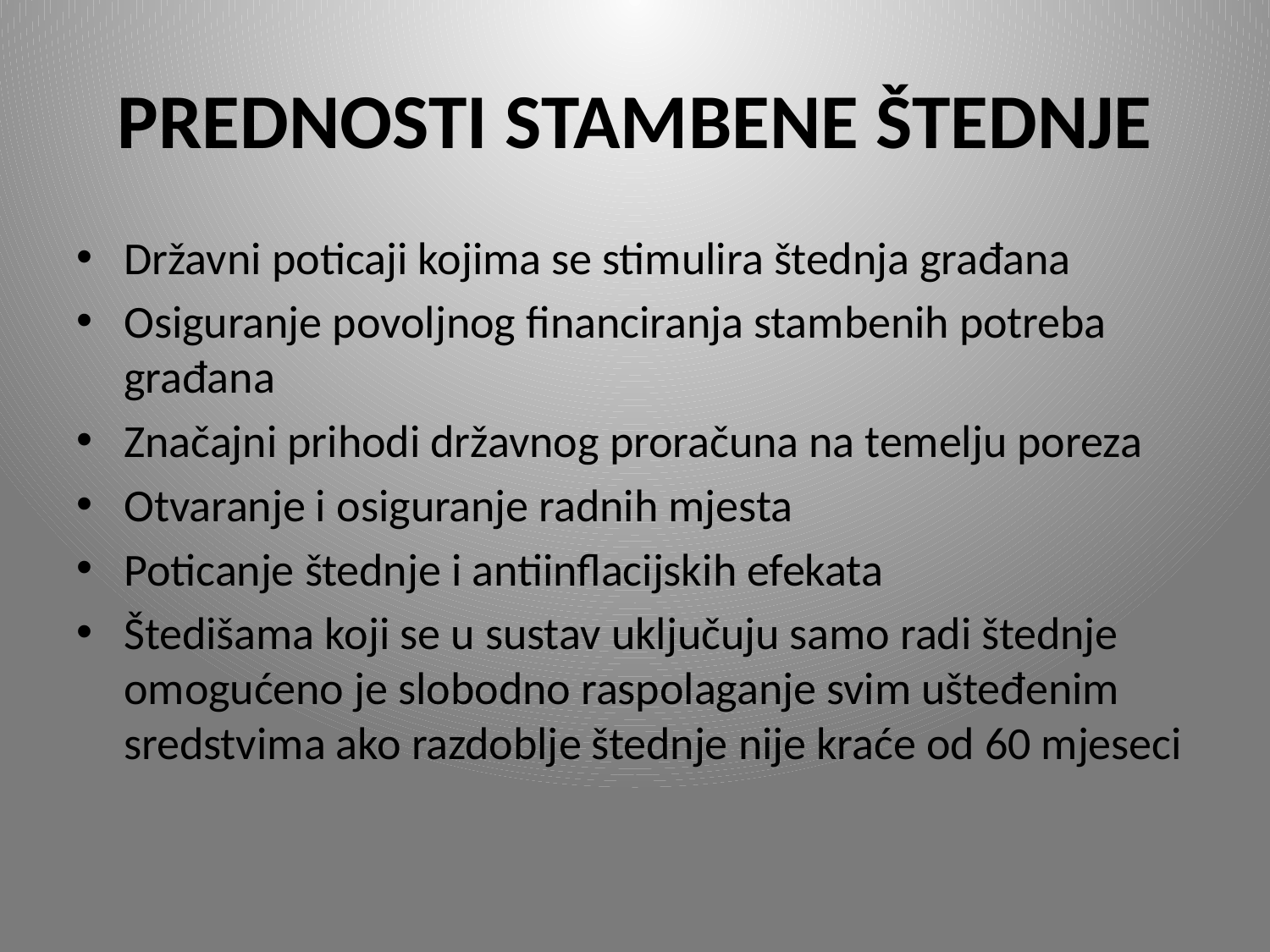

# PREDNOSTI STAMBENE ŠTEDNJE
Državni poticaji kojima se stimulira štednja građana
Osiguranje povoljnog financiranja stambenih potreba građana
Značajni prihodi državnog proračuna na temelju poreza
Otvaranje i osiguranje radnih mjesta
Poticanje štednje i antiinflacijskih efekata
Štedišama koji se u sustav uključuju samo radi štednje omogućeno je slobodno raspolaganje svim ušteđenim sredstvima ako razdoblje štednje nije kraće od 60 mjeseci